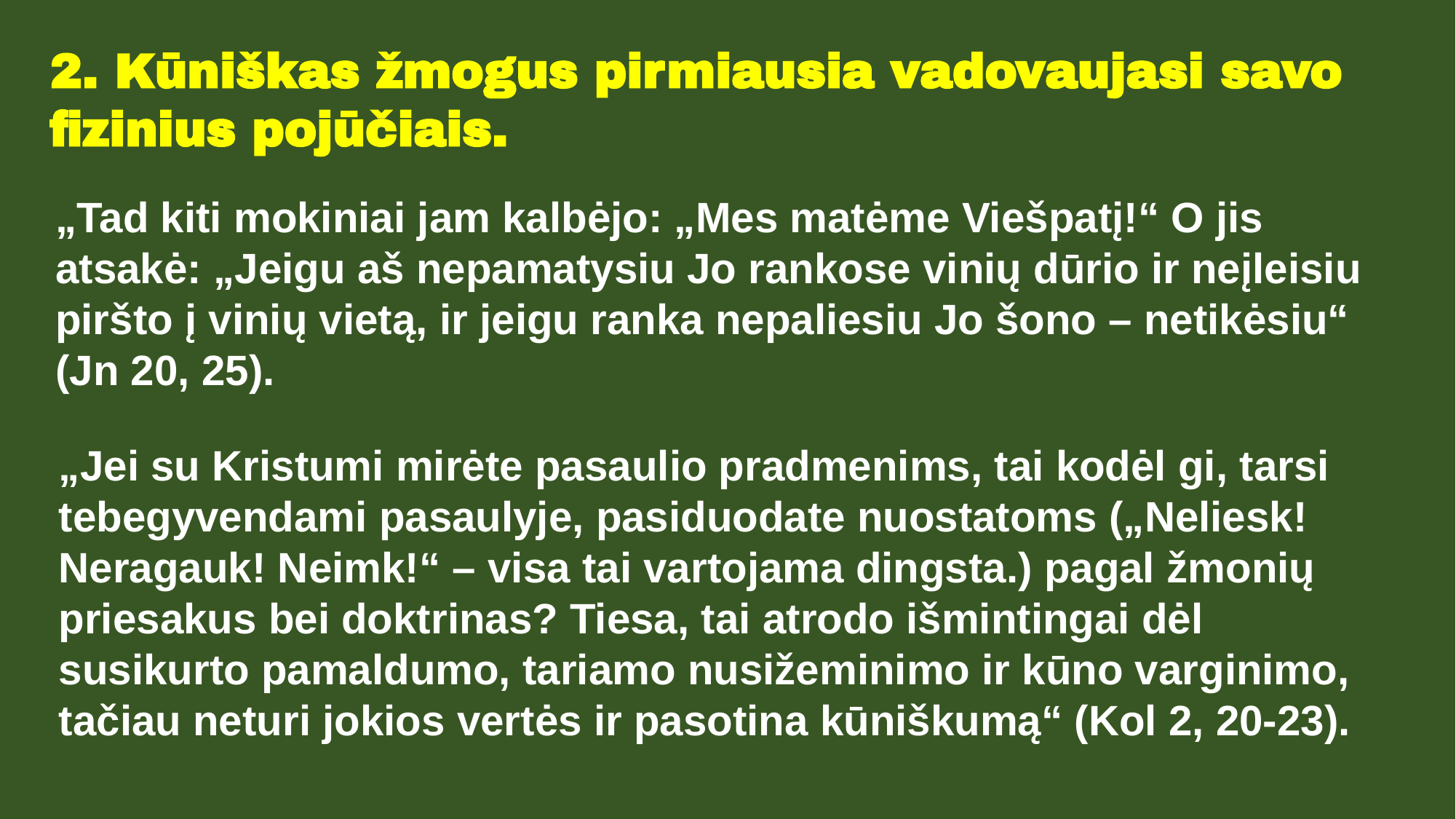

2. Kūniškas žmogus pirmiausia vadovaujasi savo
fizinius pojūčiais.
„Tad kiti mokiniai jam kalbėjo: „Mes matėme Viešpatį!“ O jis atsakė: „Jeigu aš nepamatysiu Jo rankose vinių dūrio ir neįleisiu piršto į vinių vietą, ir jeigu ranka nepaliesiu Jo šono – netikėsiu“ (Jn 20, 25).
„Jei su Kristumi mirėte pasaulio pradmenims, tai kodėl gi, tarsi tebegyvendami pasaulyje, pasiduodate nuostatoms („Neliesk! Neragauk! Neimk!“ – visa tai vartojama dingsta.) pagal žmonių priesakus bei doktrinas? Tiesa, tai atrodo išmintingai dėl susikurto pamaldumo, tariamo nusižeminimo ir kūno varginimo, tačiau neturi jokios vertės ir pasotina kūniškumą“ (Kol 2, 20-23).